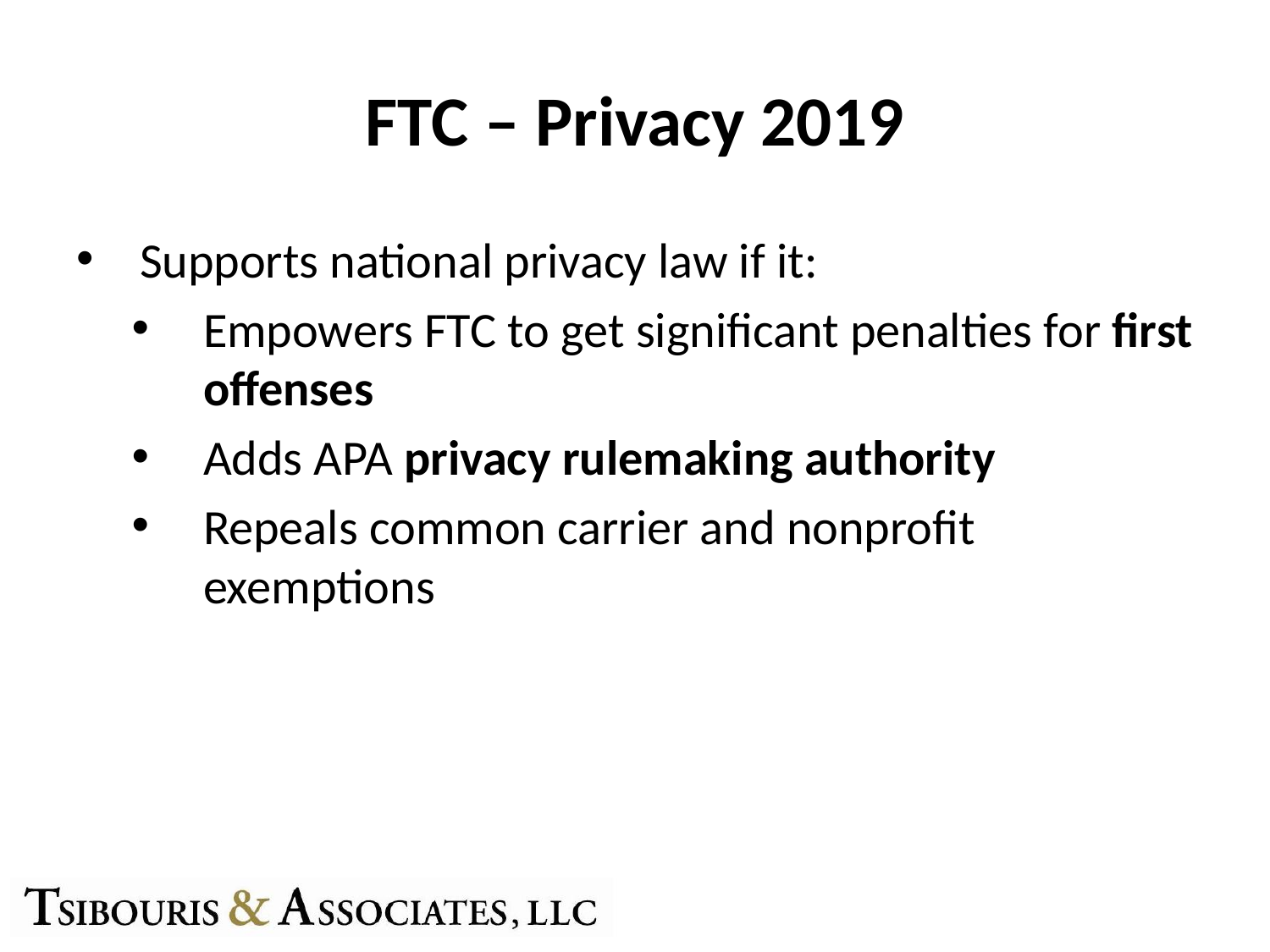

# FTC – Privacy 2019
Supports national privacy law if it:
Empowers FTC to get significant penalties for first offenses
Adds APA privacy rulemaking authority
Repeals common carrier and nonprofit exemptions